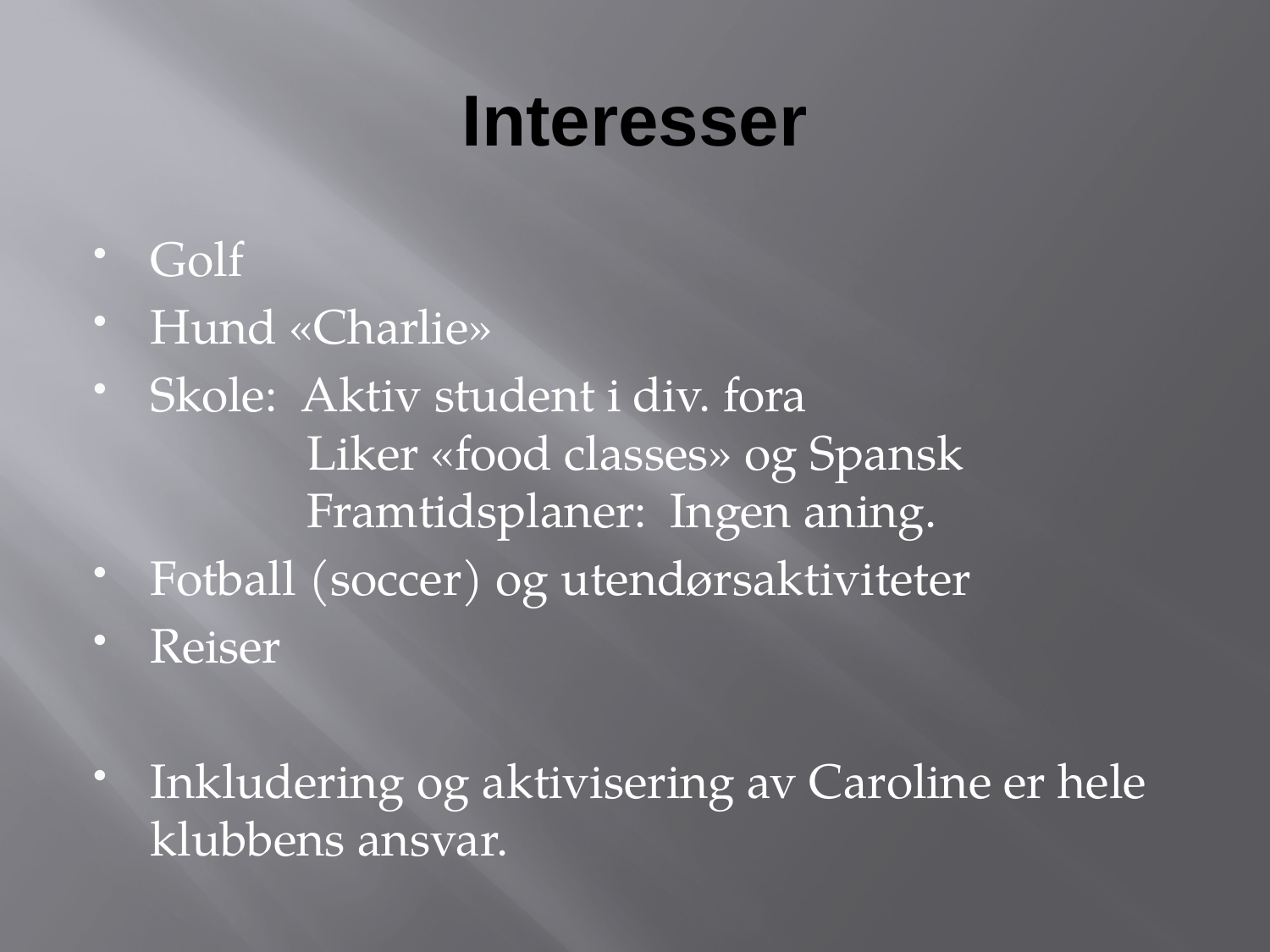

# Interesser
Golf
Hund «Charlie»
Skole:  Aktiv student i div. fora
             Liker «food classes» og Spansk
             Framtidsplaner:  Ingen aning.
Fotball (soccer) og utendørsaktiviteter
Reiser

Inkludering og aktivisering av Caroline er hele klubbens ansvar.